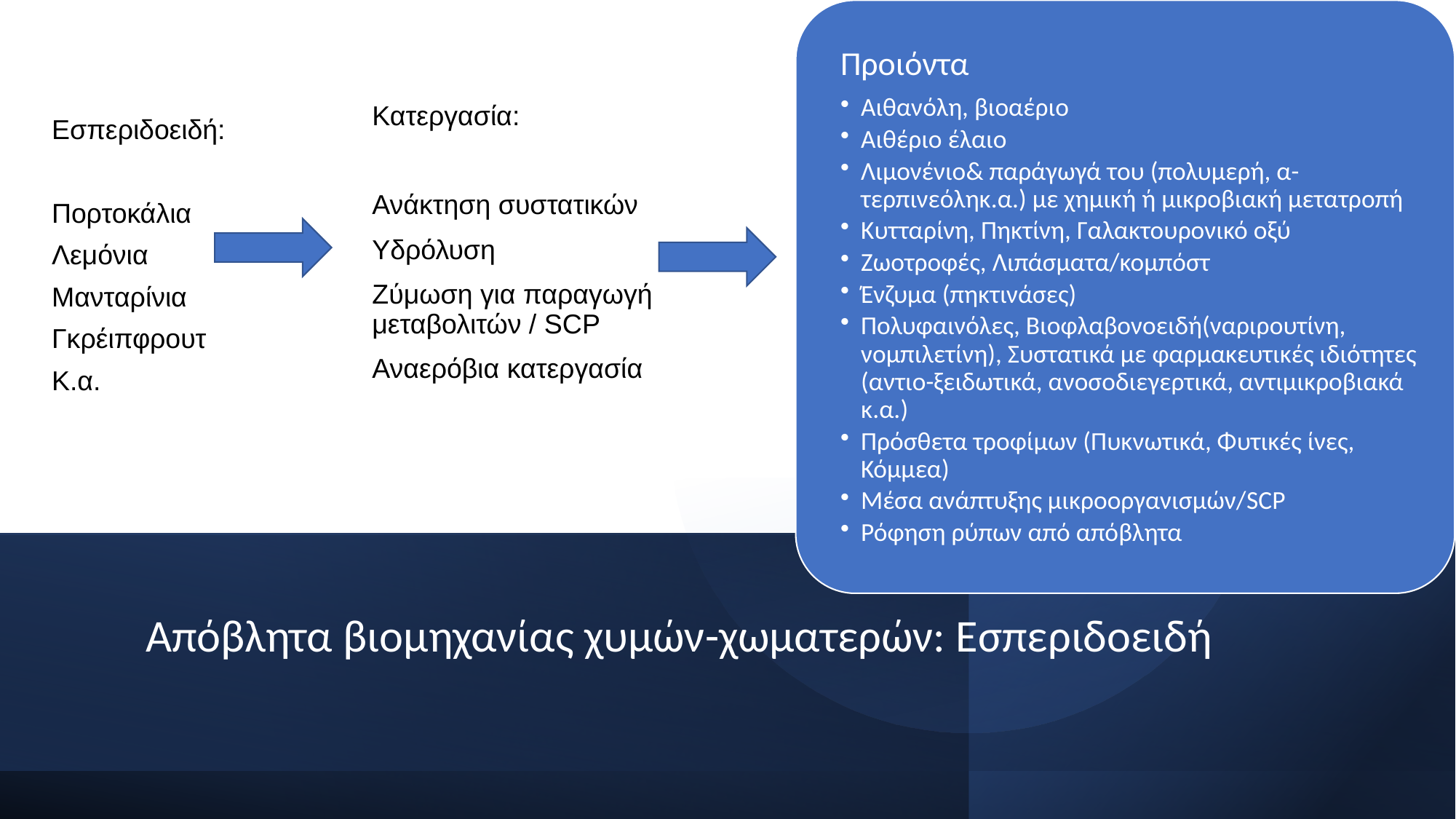

Προιόντα
Αιθανόλη, βιοαέριο
Αιθέριο έλαιο
Λιμονένιο& παράγωγά του (πολυμερή, α-τερπινεόληκ.α.) με χημική ή μικροβιακή μετατροπή
Κυτταρίνη, Πηκτίνη, Γαλακτουρονικό οξύ
Ζωοτροφές, Λιπάσματα/κομπόστ
Ένζυμα (πηκτινάσες)
Πολυφαινόλες, Βιοφλαβονοειδή(ναριρουτίνη, νομπιλετίνη), Συστατικά με φαρμακευτικές ιδιότητες (αντιο-ξειδωτικά, ανοσοδιεγερτικά, αντιμικροβιακά κ.α.)
Πρόσθετα τροφίμων (Πυκνωτικά, Φυτικές ίνες, Κόμμεα)
Μέσα ανάπτυξης μικροοργανισμών/SCP
Ρόφηση ρύπων από απόβλητα

Εσπεριδοειδή:

Πορτοκάλια
Λεμόνια
Μανταρίνια
Γκρέιπφρουτ
Κ.α.

Κατεργασία:

Ανάκτηση συστατικών
Υδρόλυση
Ζύμωση για παραγωγή μεταβολιτών / SCP
Αναερόβια κατεργασία

# Απόβλητα βιομηχανίας χυμών-χωματερών: Εσπεριδοειδή
44